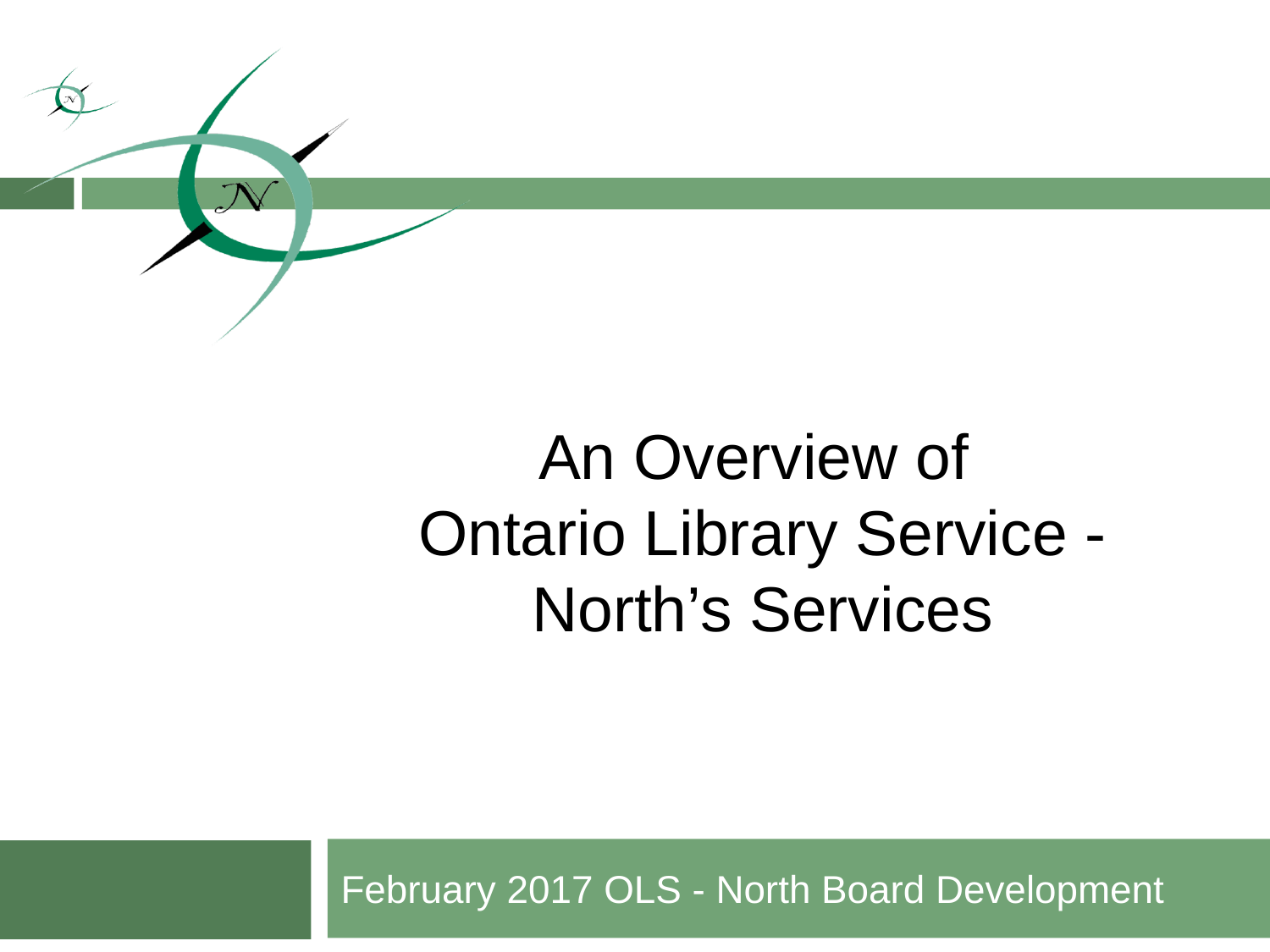

An Overview of
Ontario Library Service - North’s Services
#
February 2017 OLS - North Board Development